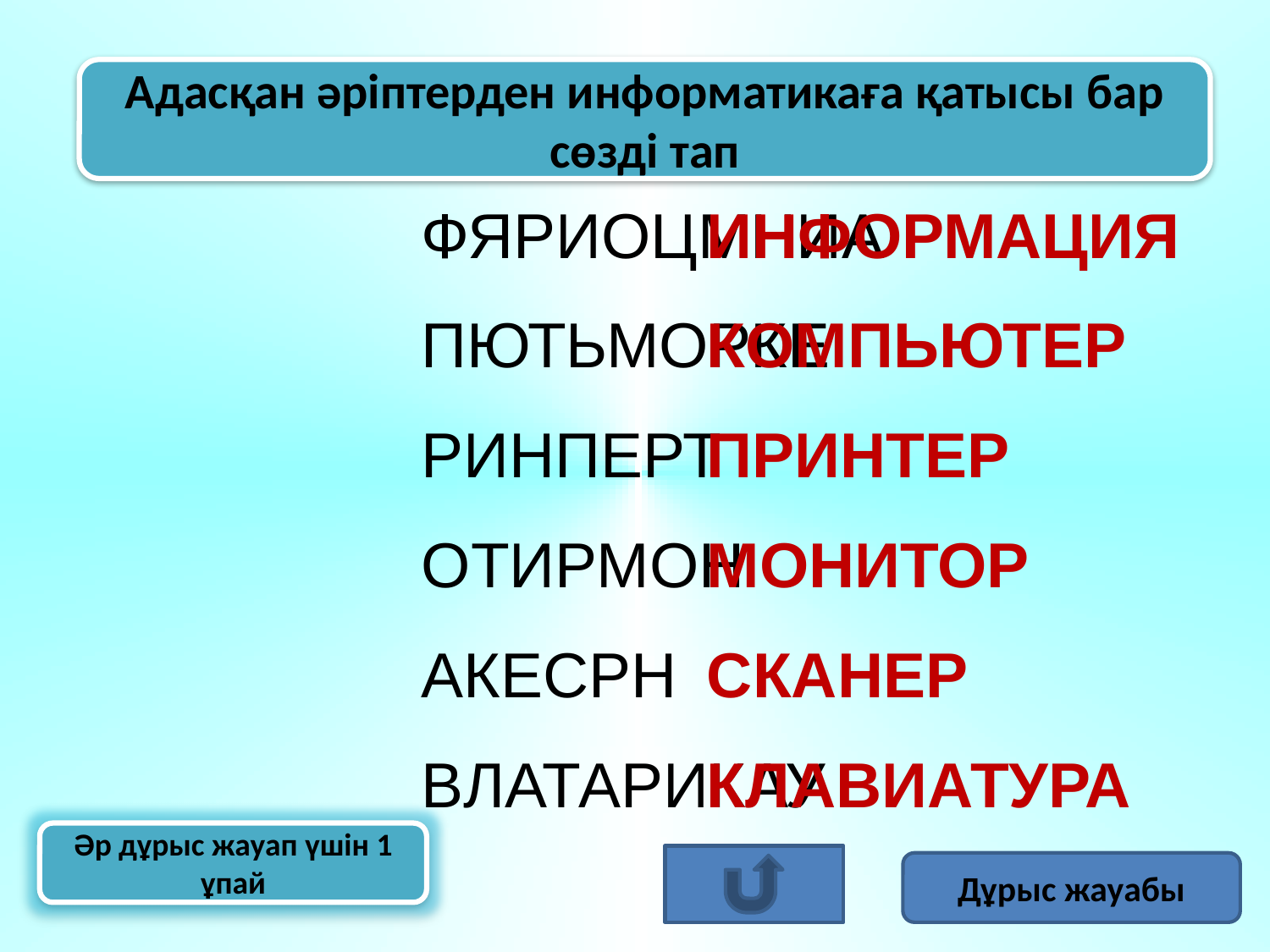

Адасқан әріптерден информатикаға қатысы бар сөзді тап
ФЯРИОЦМНИА

ПЮТЬМОРКЕ

РИНПЕРТ

ОТИРМОН

АКЕСРН

ВЛАТАРИКАУ
ИНФОРМАЦИЯ

КОМПЬЮТЕР

ПРИНТЕР

МОНИТОР

СКАНЕР

КЛАВИАТУРА
Әр дұрыс жауап үшін 1 ұпай

Дұрыс жауабы